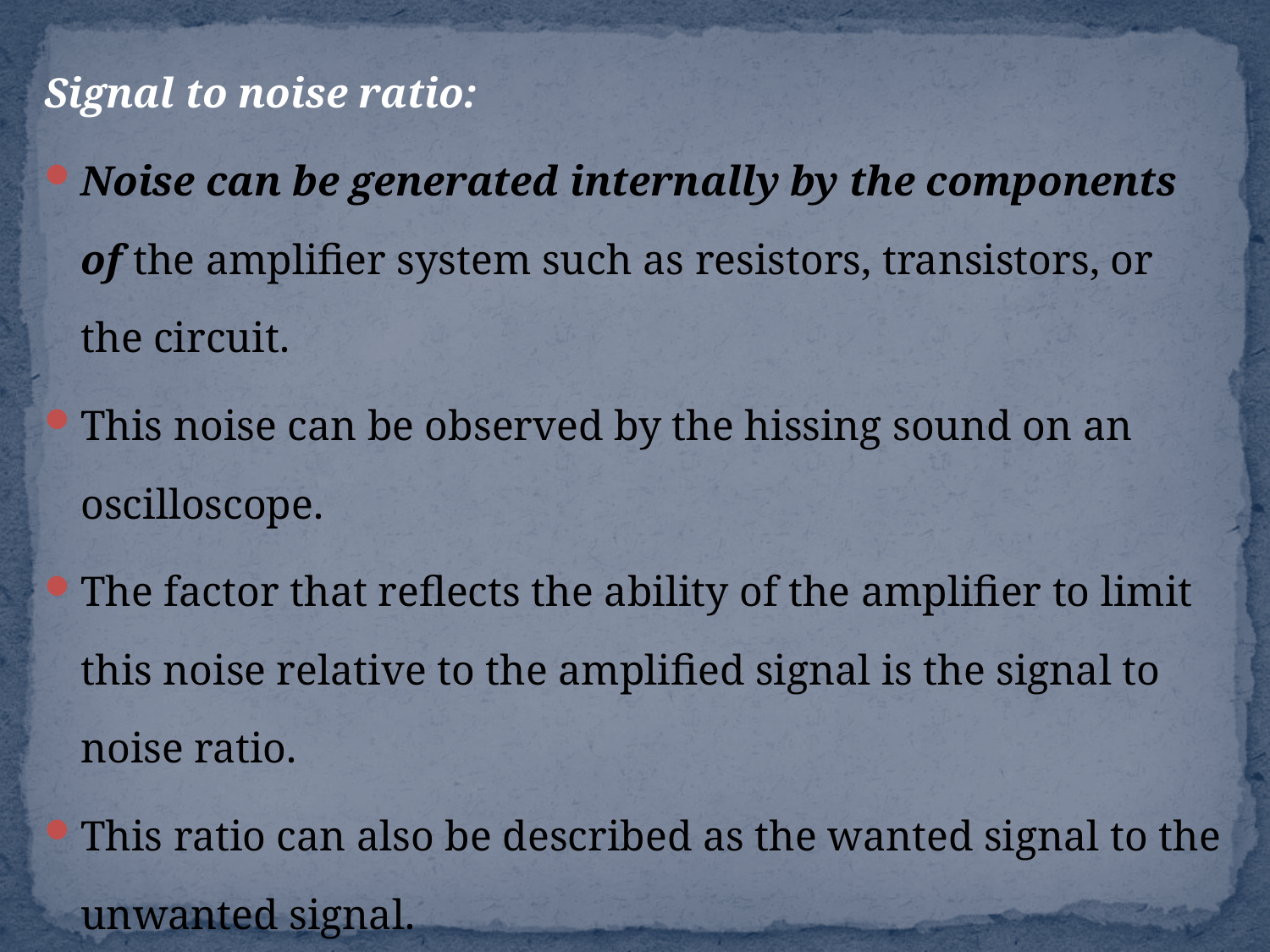

Signal to noise ratio:
Noise can be generated internally by the components of the amplifier system such as resistors, transistors, or the circuit.
This noise can be observed by the hissing sound on an oscilloscope.
The factor that reflects the ability of the amplifier to limit this noise relative to the amplified signal is the signal to noise ratio.
This ratio can also be described as the wanted signal to the unwanted signal.